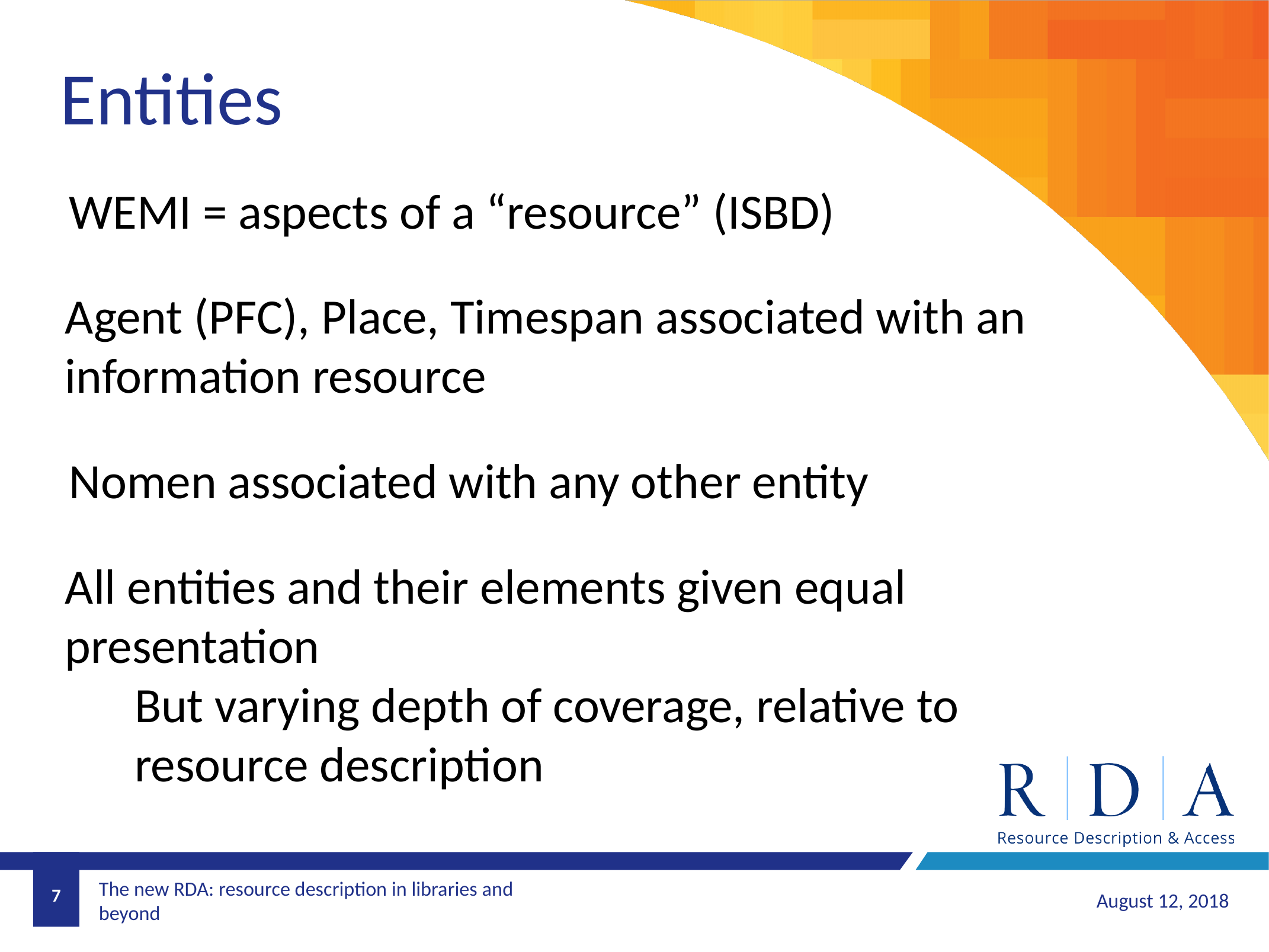

Entities
WEMI = aspects of a “resource” (ISBD)
Agent (PFC), Place, Timespan associated with an information resource
Nomen associated with any other entity
All entities and their elements given equal presentation
But varying depth of coverage, relative to resource description
7
August 12, 2018